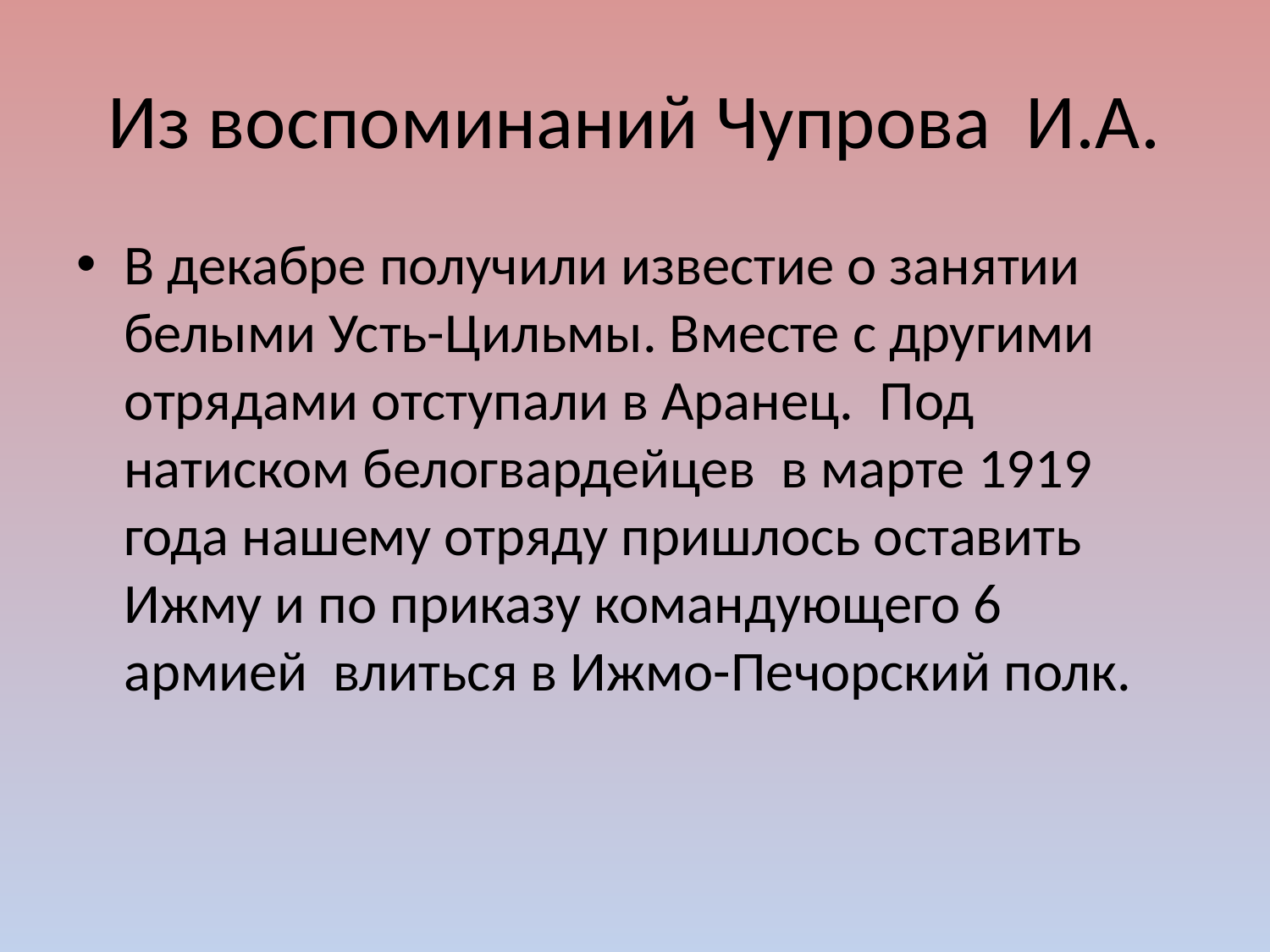

# Из воспоминаний Чупрова  И.А.
В декабре получили известие о занятии белыми Усть-Цильмы. Вместе с другими  отрядами отступали в Аранец.  Под натиском белогвардейцев  в марте 1919 года нашему отряду пришлось оставить Ижму и по приказу командующего 6 армией  влиться в Ижмо-Печорский полк.